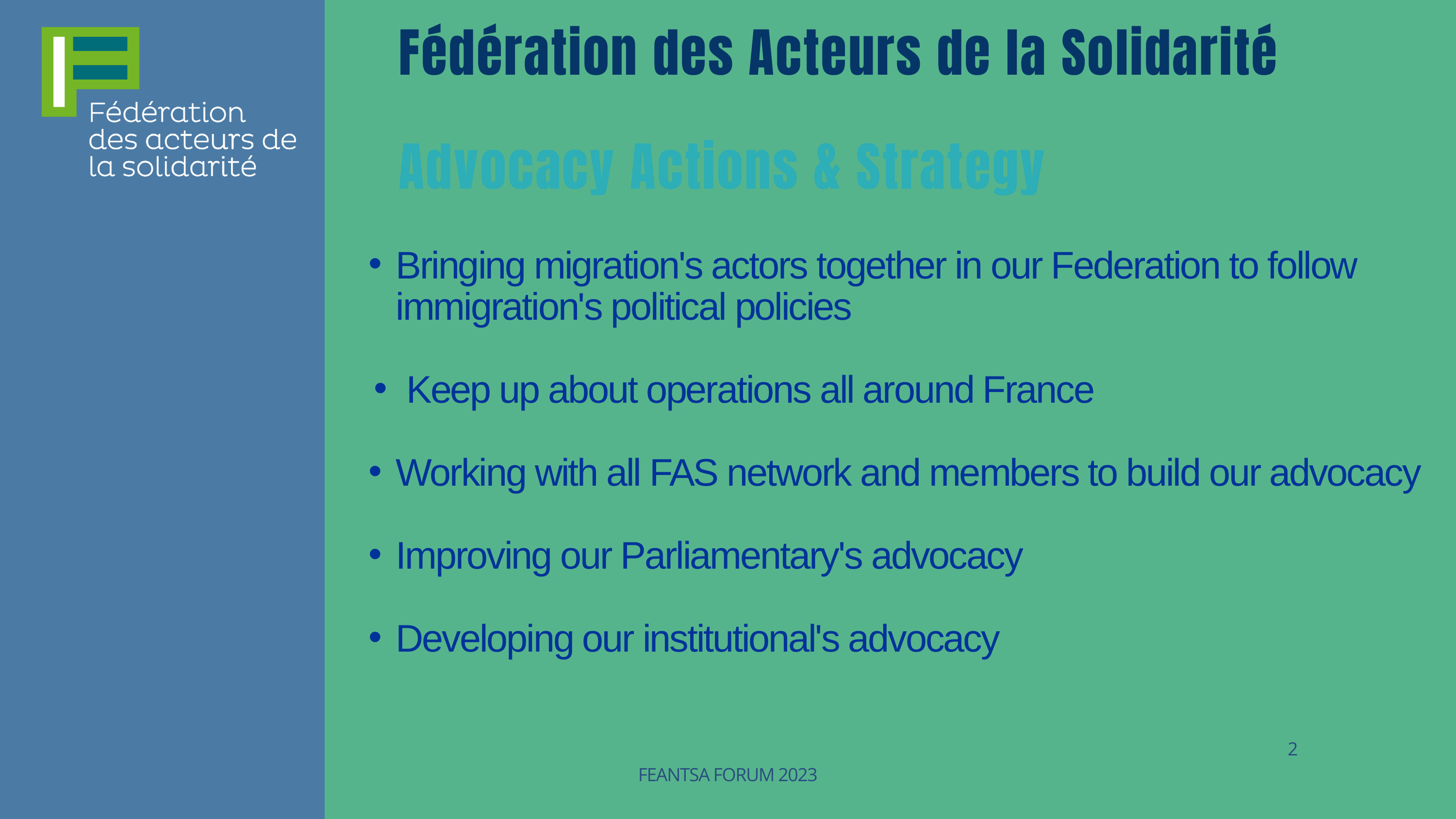

Fédération des Acteurs de la Solidarité

Advocacy Actions & Strategy

Bringing migration's actors together in our Federation to follow immigration's political policies

Keep up about operations all around France

Working with all FAS network and members to build our advocacy

Improving our Parliamentary's advocacy

Developing our institutional's advocacy

2
FEANTSA FORUM 2023